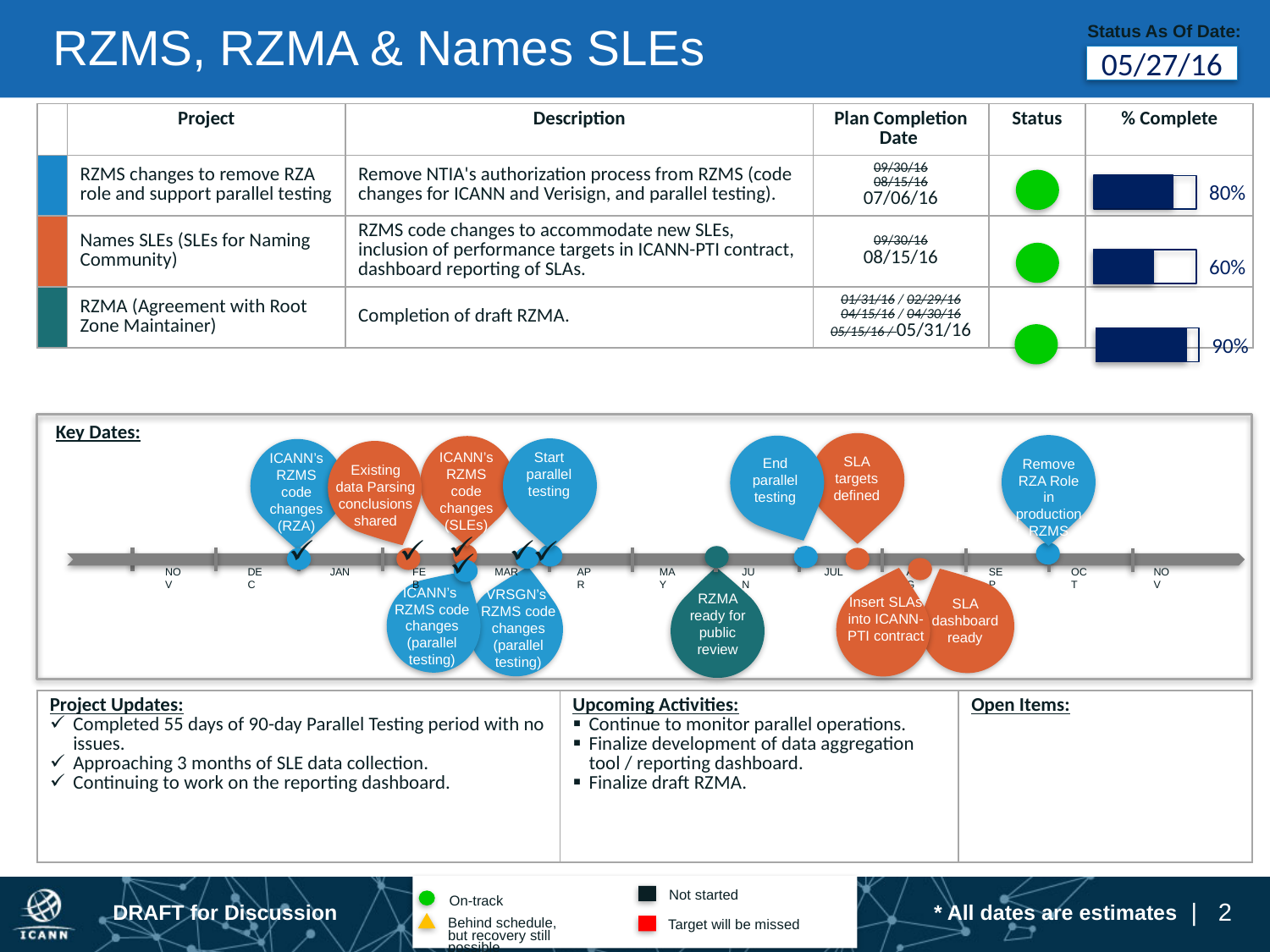

# RZMS, RZMA & Names SLEs
Status As Of Date:
05/27/16
|  | Project | Description | Plan Completion Date | Status | % Complete |
| --- | --- | --- | --- | --- | --- |
|  | RZMS changes to remove RZA role and support parallel testing | Remove NTIA's authorization process from RZMS (code changes for ICANN and Verisign, and parallel testing). | 09/30/16 08/15/16 07/06/16 |  |  |
|  | Names SLEs (SLEs for Naming Community) | RZMS code changes to accommodate new SLEs, inclusion of performance targets in ICANN-PTI contract, dashboard reporting of SLAs. | 09/30/16 08/15/16 |  |  |
|  | RZMA (Agreement with Root Zone Maintainer) | Completion of draft RZMA. | 01/31/16 / 02/29/16 04/15/16 / 04/30/16 05/15/16 / 05/31/16 |  |  |

80%

60%

90%

Key Dates:

SLA targets defined

Remove RZA Role in production RZMS

ICANN’s RZMS code changes (SLEs)

Start
parallel testing

ICANN’s RZMS code changes (RZA)

End
parallel testing
Existing data Parsing conclusions shared

NOV
DEC
JAN
FEB
MAR
APR
MAY
JUN
JUL
AUG
SEP
OCT
NOV

ICANN’s
RZMS code changes (parallel testing)

VRSGN’s
RZMS code changes (parallel testing)

RZMA ready for public review

Insert SLAs into ICANN-PTI contract
SLA dashboard ready
| Project Updates: Completed 55 days of 90-day Parallel Testing period with no issues. Approaching 3 months of SLE data collection. Continuing to work on the reporting dashboard. | Upcoming Activities: Continue to monitor parallel operations. Finalize development of data aggregation tool / reporting dashboard. Finalize draft RZMA. | Open Items: |
| --- | --- | --- |

Not started
On-track

Target will be missed
Behind schedule, but recovery still possible

DRAFT for Discussion
* All dates are estimates